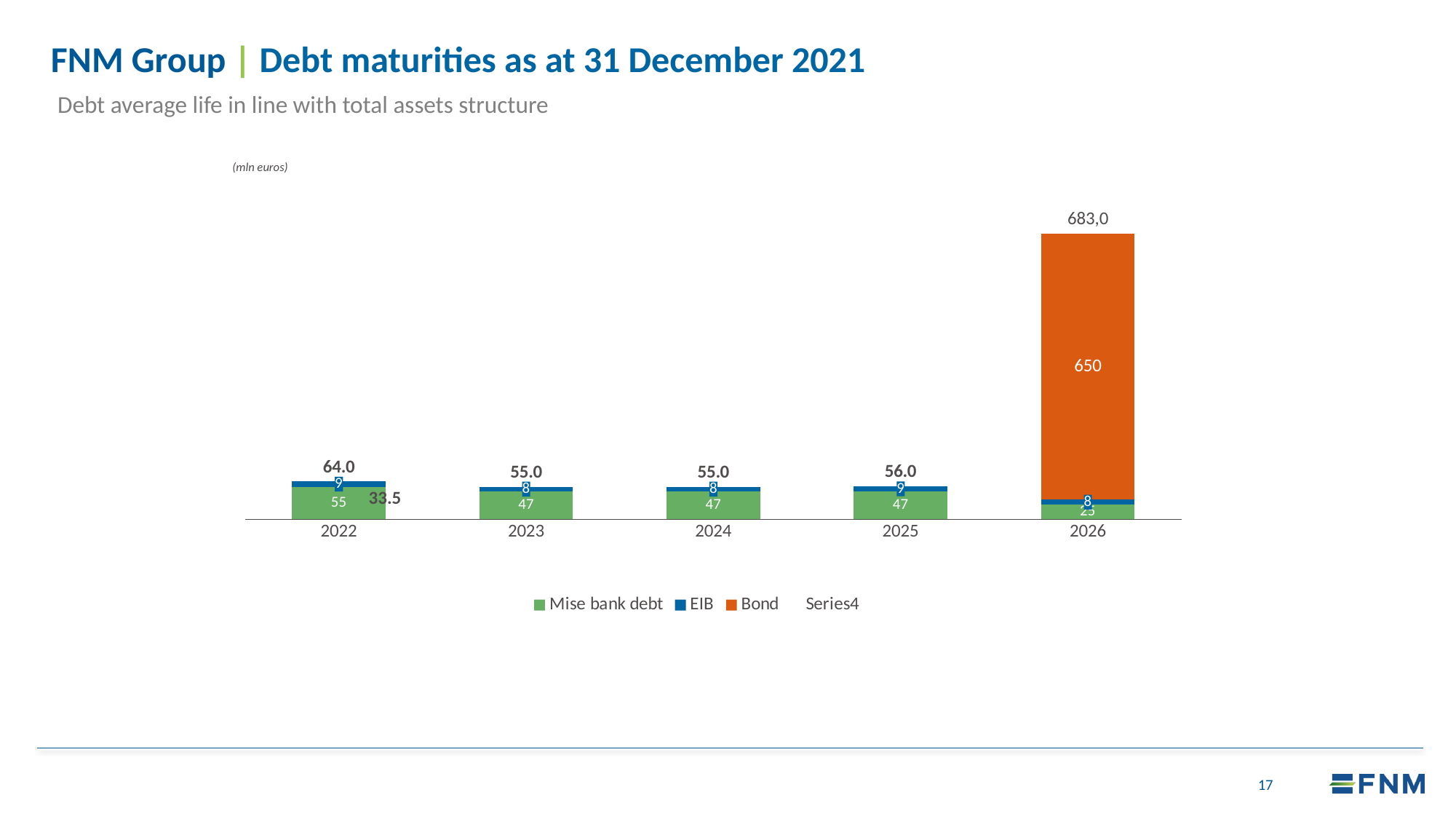

FNM Group | Debt maturities as at 31 December 2021
Debt average life in line with total assets structure

### Chart

| Category | Mise bank debt | EIB | Bond |  |
|---|---|---|---|---|
| 2022 | 55.0 | 9.0 | 0.0 | 64.0 |
| 2023 | 47.0 | 8.0 | 0.0 | 55.0 |
| 2024 | 47.0 | 8.0 | 0.0 | 55.0 |
| 2025 | 47.0 | 9.0 | 0.0 | 56.0 |
| 2026 | 25.0 | 8.0 | 450.0 | 483.0 |
(mln euros)
33.5
17